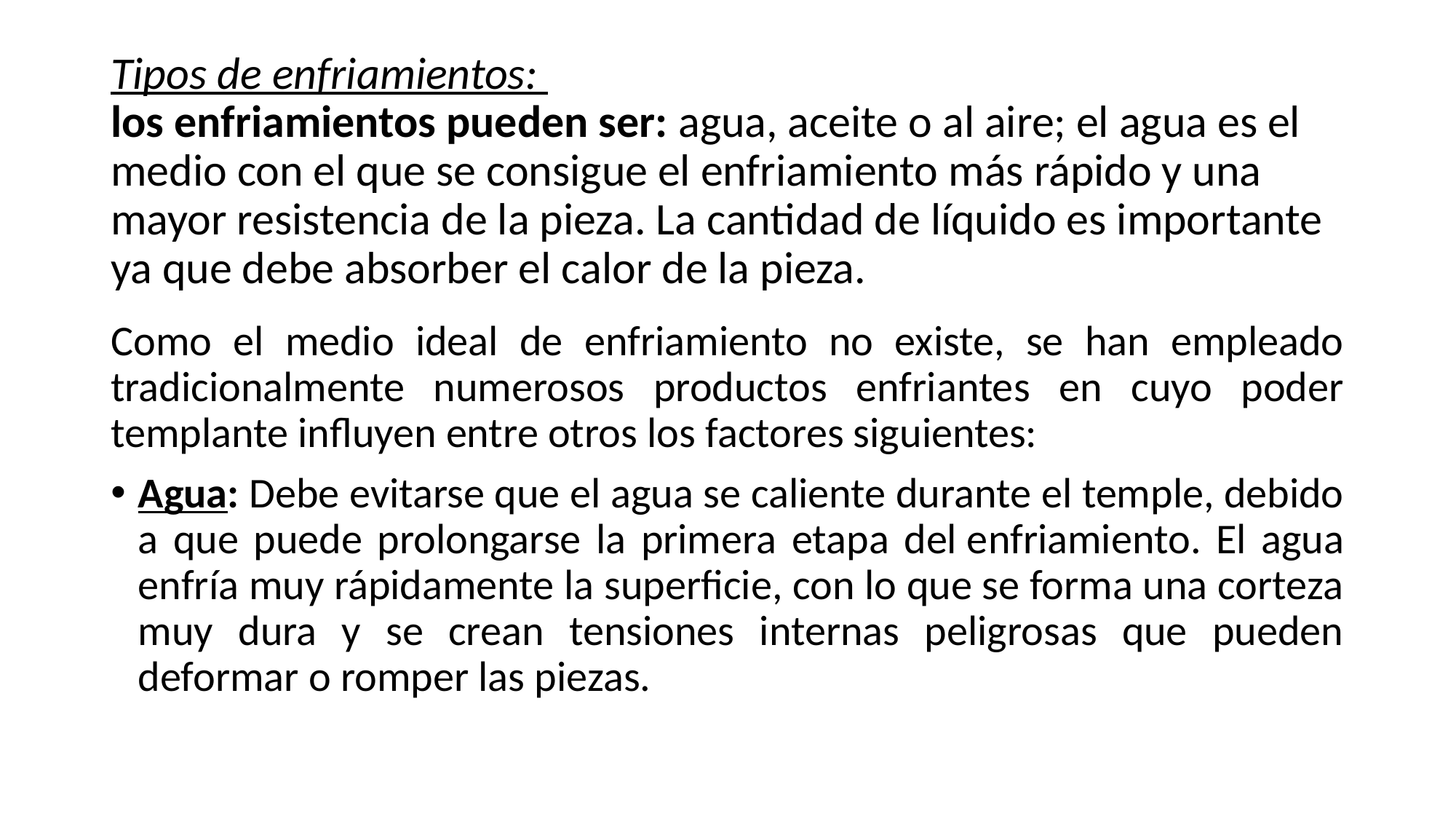

# Tipos de enfriamientos: los enfriamientos pueden ser: agua, aceite o al aire; el agua es el medio con el que se consigue el enfriamiento más rápido y una mayor resistencia de la pieza. La cantidad de líquido es importante ya que debe absorber el calor de la pieza.
Como el medio ideal de enfriamiento no existe, se han empleado tradicionalmente numerosos productos enfriantes en cuyo poder templante influyen entre otros los factores siguientes:
Agua: Debe evitarse que el agua se caliente durante el temple, debido a que puede prolongarse la primera etapa del enfriamiento. El agua enfría muy rápidamente la superficie, con lo que se forma una corteza muy dura y se crean tensiones internas peligrosas que pueden deformar o romper las piezas.